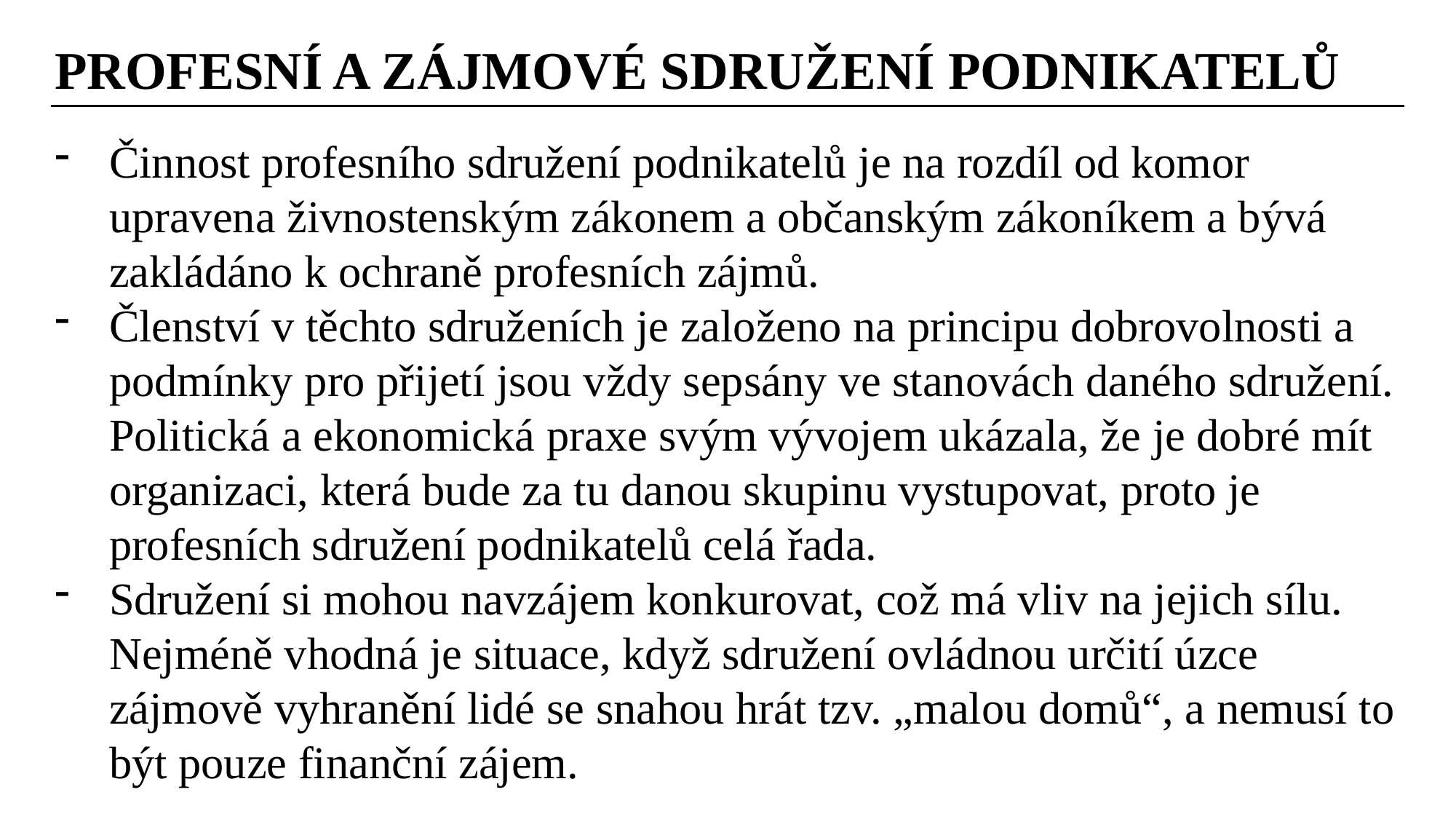

PROFESNÍ A ZÁJMOVÉ SDRUŽENÍ PODNIKATELŮ
Činnost profesního sdružení podnikatelů je na rozdíl od komor upravena živnostenským zákonem a občanským zákoníkem a bývá zakládáno k ochraně profesních zájmů.
Členství v těchto sdruženích je založeno na principu dobrovolnosti a podmínky pro přijetí jsou vždy sepsány ve stanovách daného sdružení. Politická a ekonomická praxe svým vývojem ukázala, že je dobré mít organizaci, která bude za tu danou skupinu vystupovat, proto je profesních sdružení podnikatelů celá řada.
Sdružení si mohou navzájem konkurovat, což má vliv na jejich sílu. Nejméně vhodná je situace, když sdružení ovládnou určití úzce zájmově vyhranění lidé se snahou hrát tzv. „malou domů“, a nemusí to být pouze finanční zájem.
Ing. Lenka Prachařová, Ph.D.